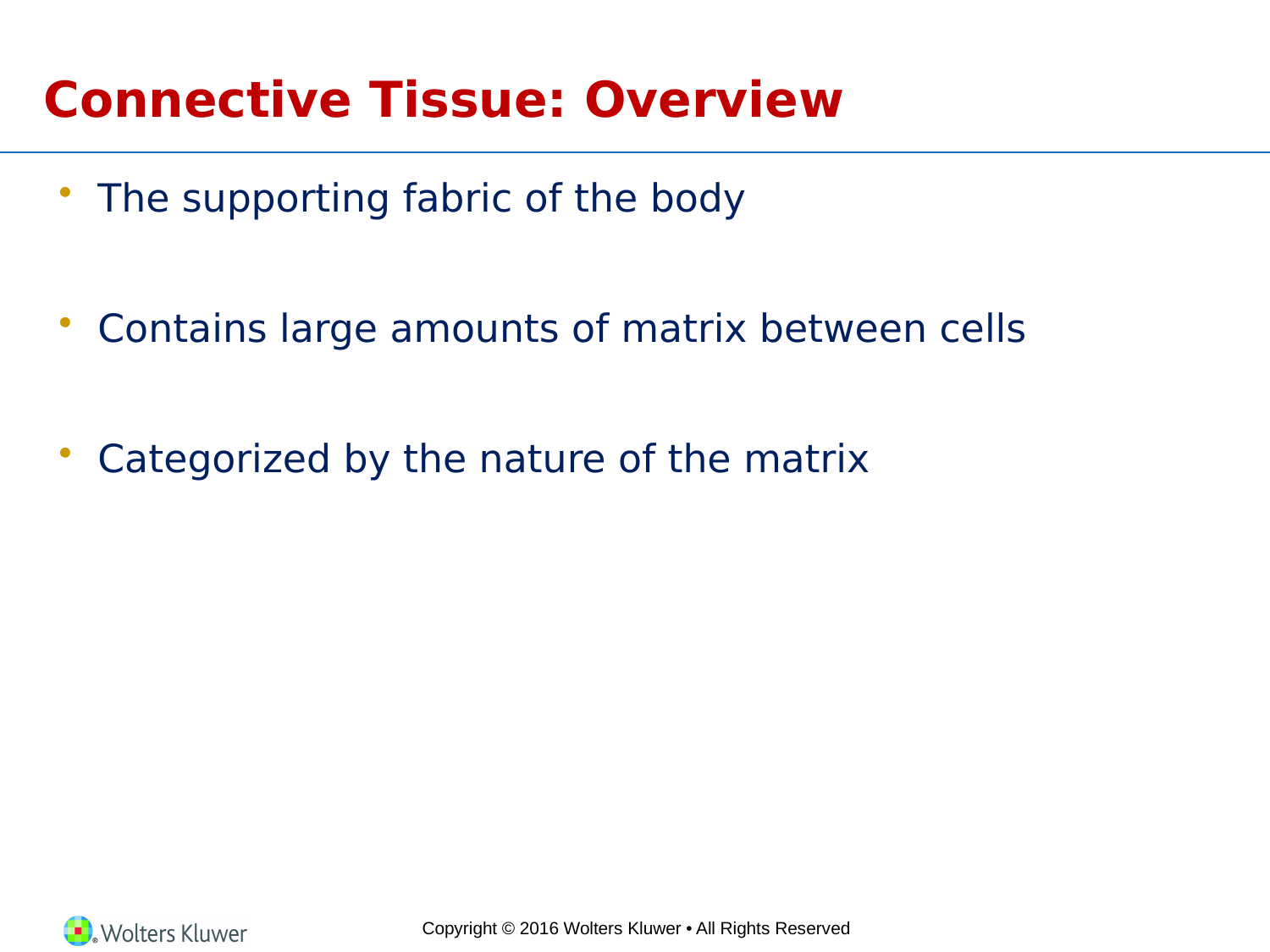

# Connective Tissue: Overview
The supporting fabric of the body

Contains large amounts of matrix between cells

Categorized by the nature of the matrix